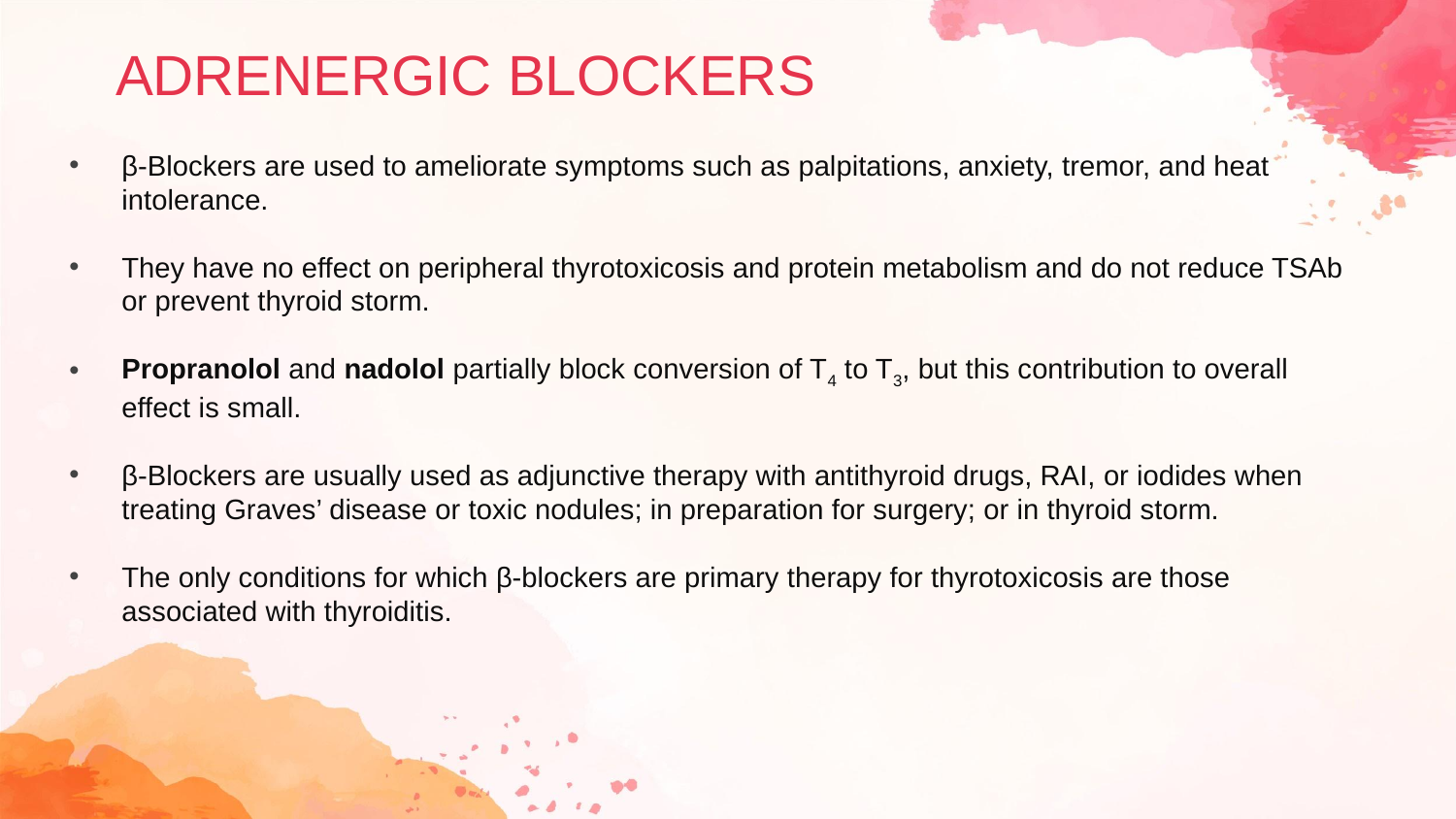

# ADRENERGIC BLOCKERS
β-Blockers are used to ameliorate symptoms such as palpitations, anxiety, tremor, and heat intolerance.

They have no effect on peripheral thyrotoxicosis and protein metabolism and do not reduce TSAb or prevent thyroid storm.

Propranolol and nadolol partially block conversion of T4 to T3, but this contribution to overall effect is small.

β-Blockers are usually used as adjunctive therapy with antithyroid drugs, RAI, or iodides when treating Graves’ disease or toxic nodules; in preparation for surgery; or in thyroid storm.

The only conditions for which β-blockers are primary therapy for thyrotoxicosis are those associated with thyroiditis.